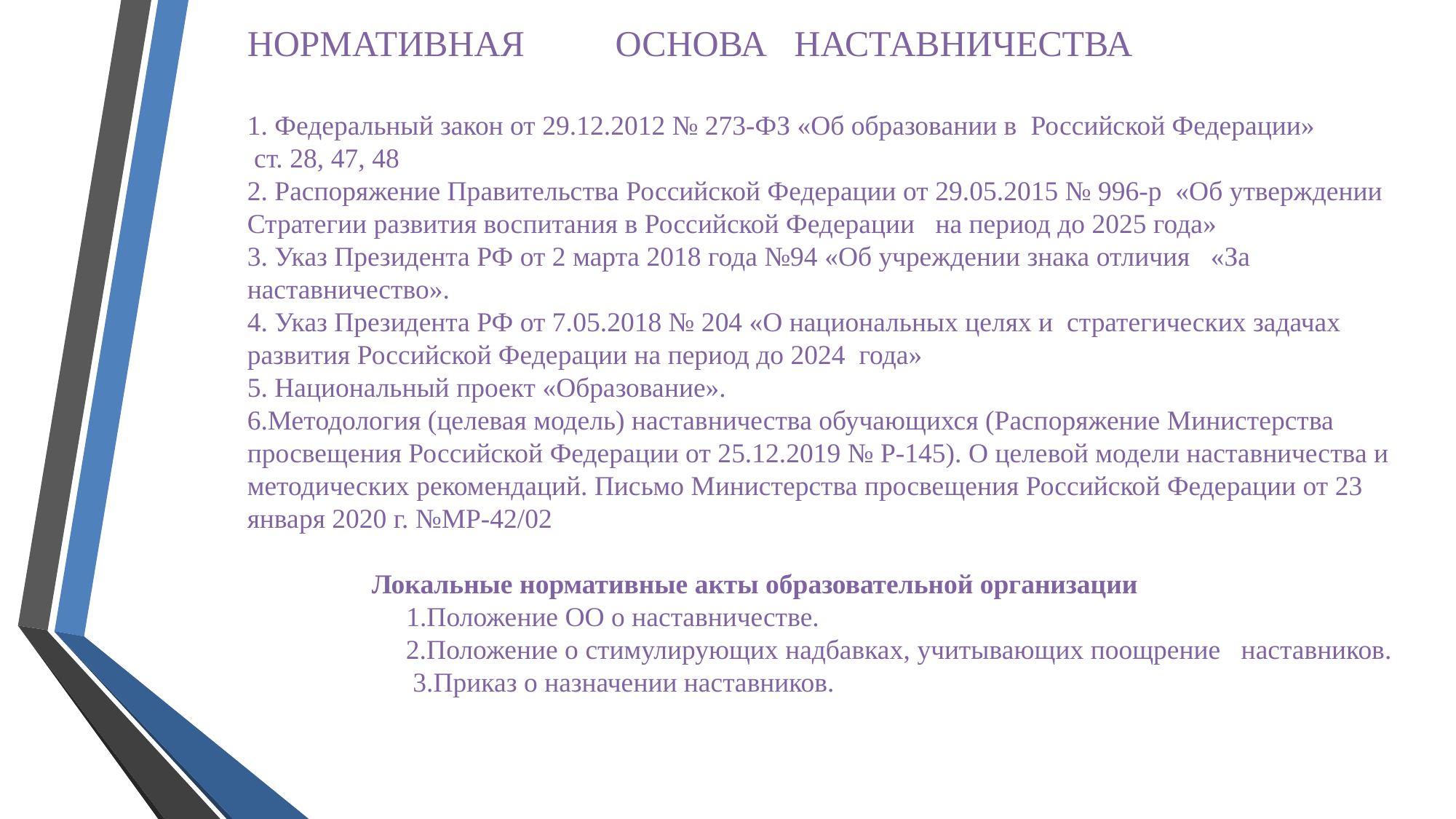

# НОРМАТИВНАЯ          ОСНОВА   НАСТАВНИЧЕСТВА 1. Федеральный закон от 29.12.2012 № 273-ФЗ «Об образовании в  Российской Федерации» ст. 28, 47, 48 2. Распоряжение Правительства Российской Федерации от 29.05.2015 № 996-р  «Об утверждении Стратегии развития воспитания в Российской Федерации   на период до 2025 года» 3. Указ Президента РФ от 2 марта 2018 года №94 «Об учреждении знака отличия   «За наставничество». 4. Указ Президента РФ от 7.05.2018 № 204 «О национальных целях и  стратегических задачах развития Российской Федерации на период до 2024  года» 5. Национальный проект «Образование». 6.Методология (целевая модель) наставничества обучающихся (Распоряжение Министерства просвещения Российской Федерации от 25.12.2019 № Р-145). О целевой модели наставничества и методических рекомендаций. Письмо Министерства просвещения Российской Федерации от 23 января 2020 г. №МР-42/02 Локальные нормативные акты образовательной организации 1.Положение ОО о наставничестве. 2.Положение о стимулирующих надбавках, учитывающих поощрение   наставников. 3.Приказ о назначении наставников.